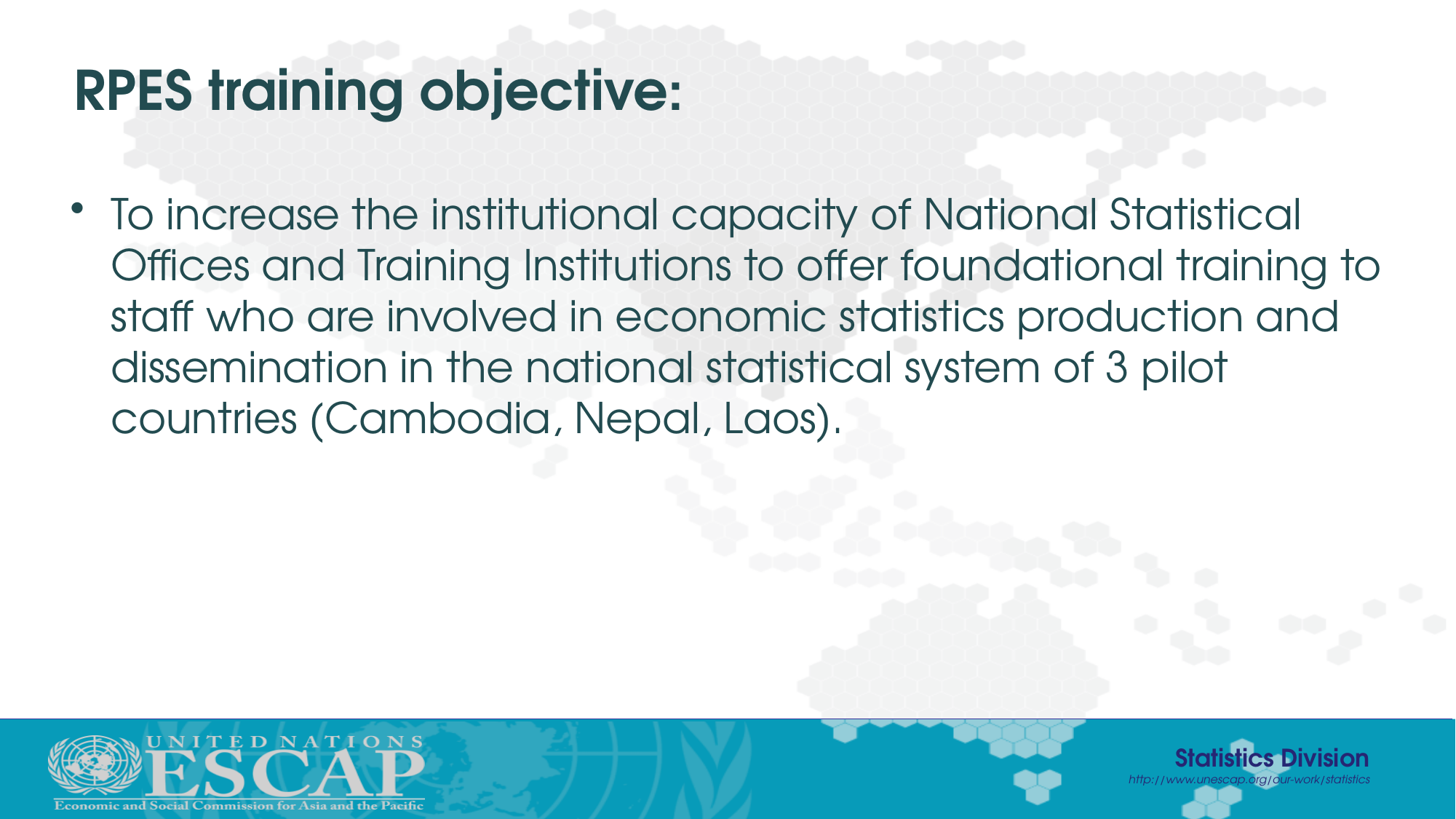

# RPES training objective:
To increase the institutional capacity of National Statistical Offices and Training Institutions to offer foundational training to staff who are involved in economic statistics production and dissemination in the national statistical system of 3 pilot countries (Cambodia, Nepal, Laos).